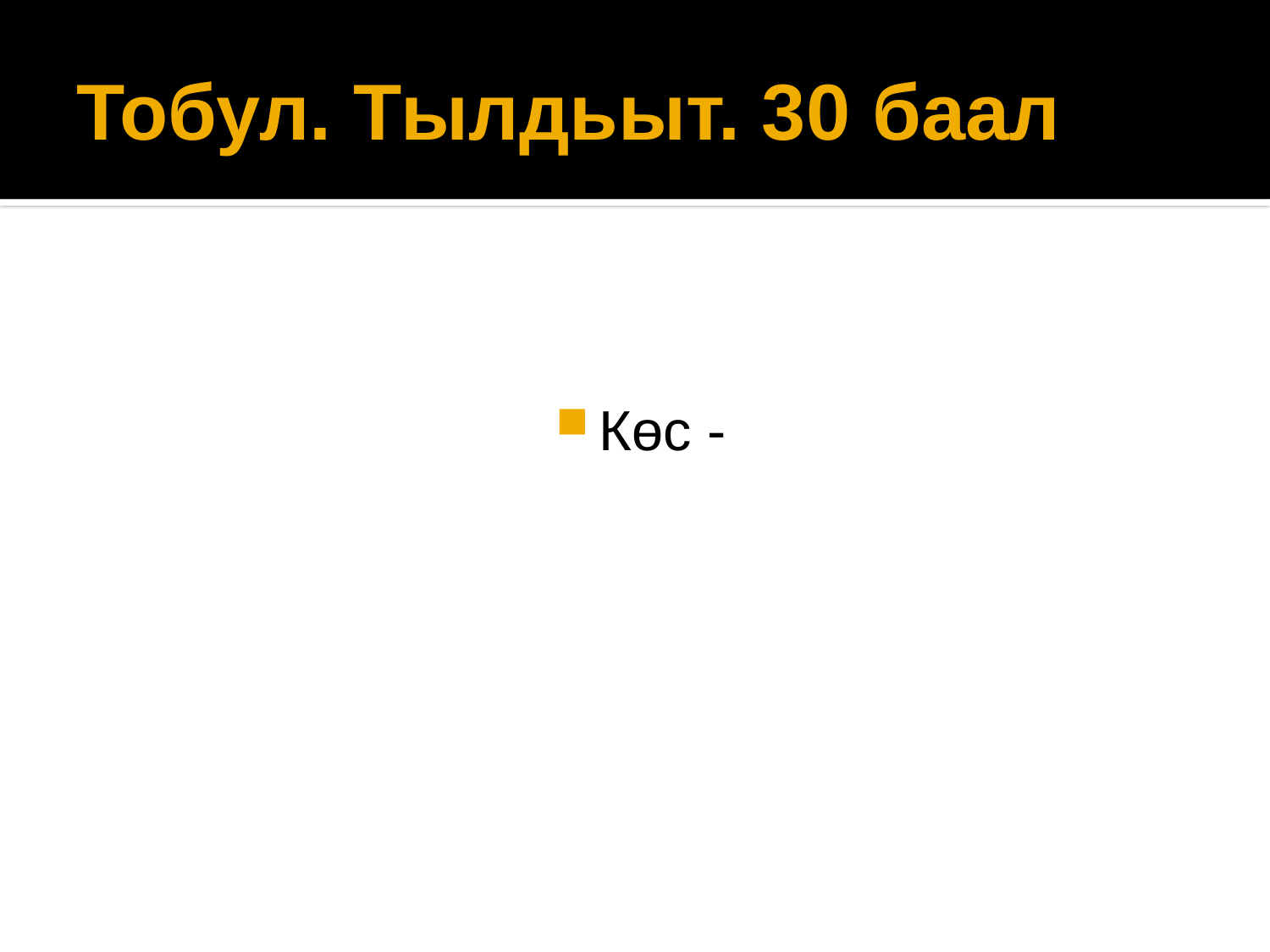

# Тобул. Тылдьыт. 30 баал

Көс -